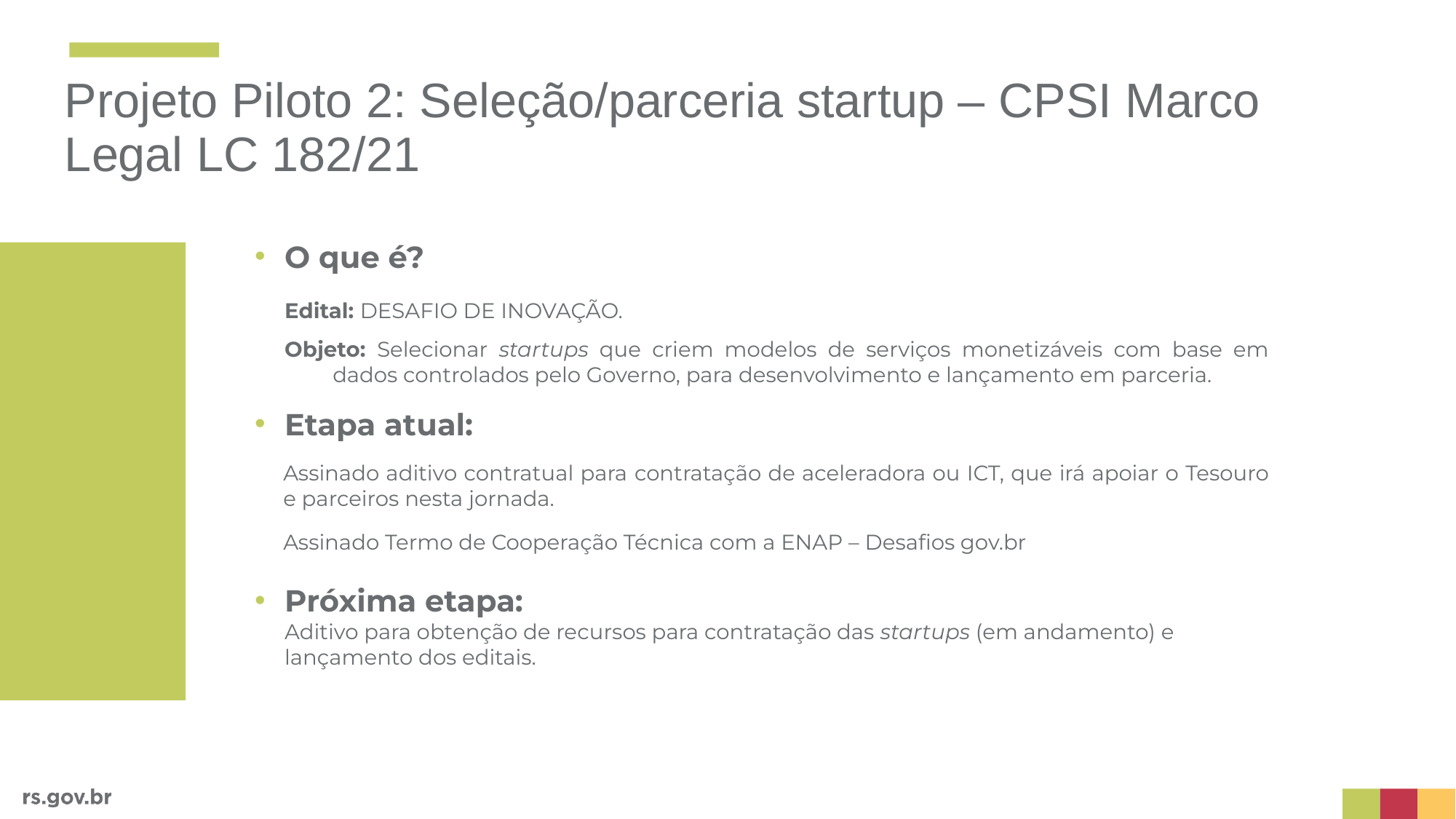

Projeto Piloto 2: Seleção/parceria startup – CPSI Marco Legal LC 182/21

O que é?
Edital: DESAFIO DE INOVAÇÃO.
Objeto: Selecionar startups que criem modelos de serviços monetizáveis com base em dados controlados pelo Governo, para desenvolvimento e lançamento em parceria.
Etapa atual:
Assinado aditivo contratual para contratação de aceleradora ou ICT, que irá apoiar o Tesouro e parceiros nesta jornada.
Assinado Termo de Cooperação Técnica com a ENAP – Desafios gov.br
Próxima etapa:
Aditivo para obtenção de recursos para contratação das startups (em andamento) e lançamento dos editais.